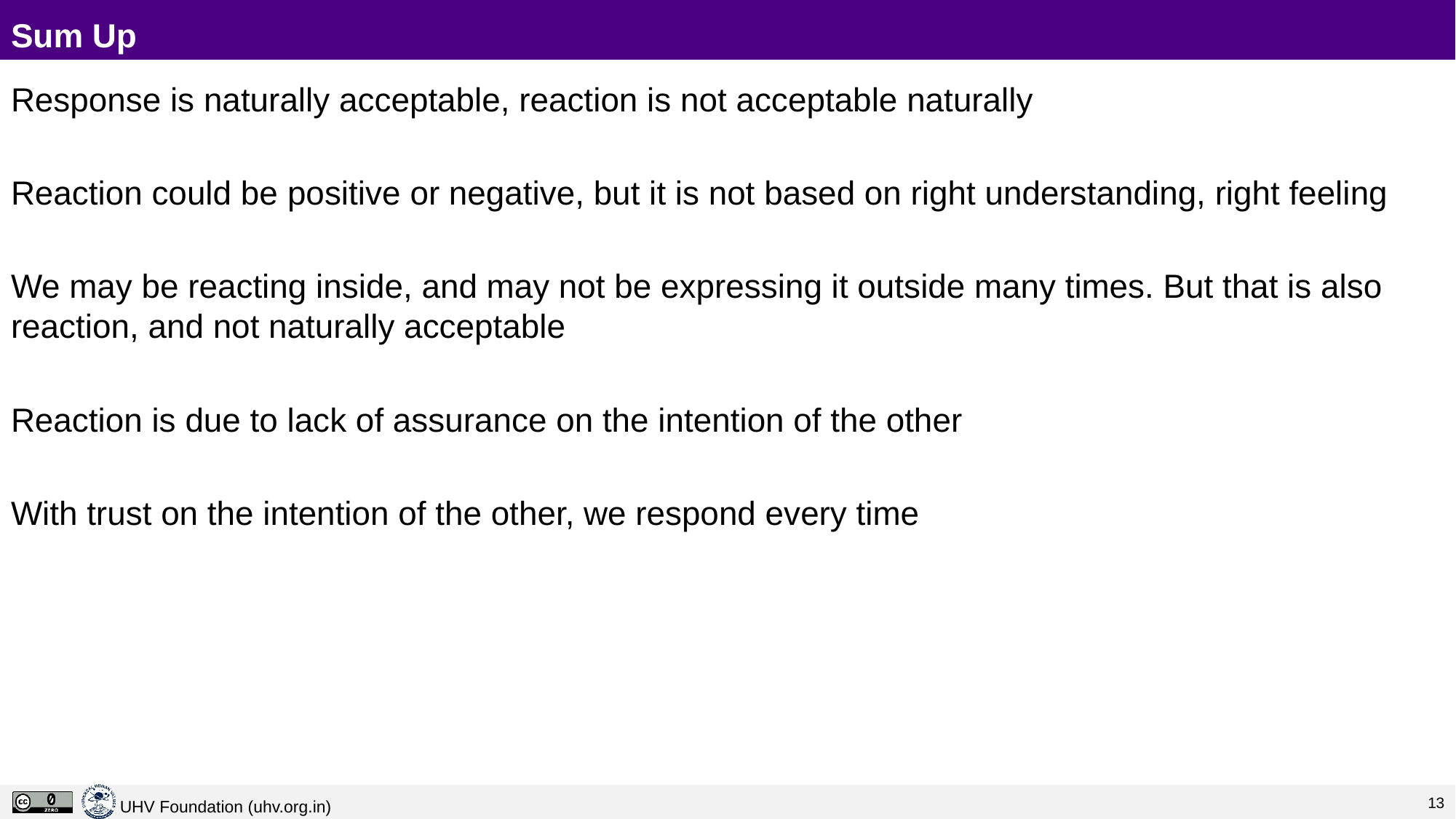

# Sum Up
Response is naturally acceptable, reaction is not acceptable naturally

Reaction could be positive or negative, but it is not based on right understanding, right feeling

We may be reacting inside, and may not be expressing it outside many times. But that is also reaction, and not naturally acceptable

Reaction is due to lack of assurance on the intention of the other

With trust on the intention of the other, we respond every time